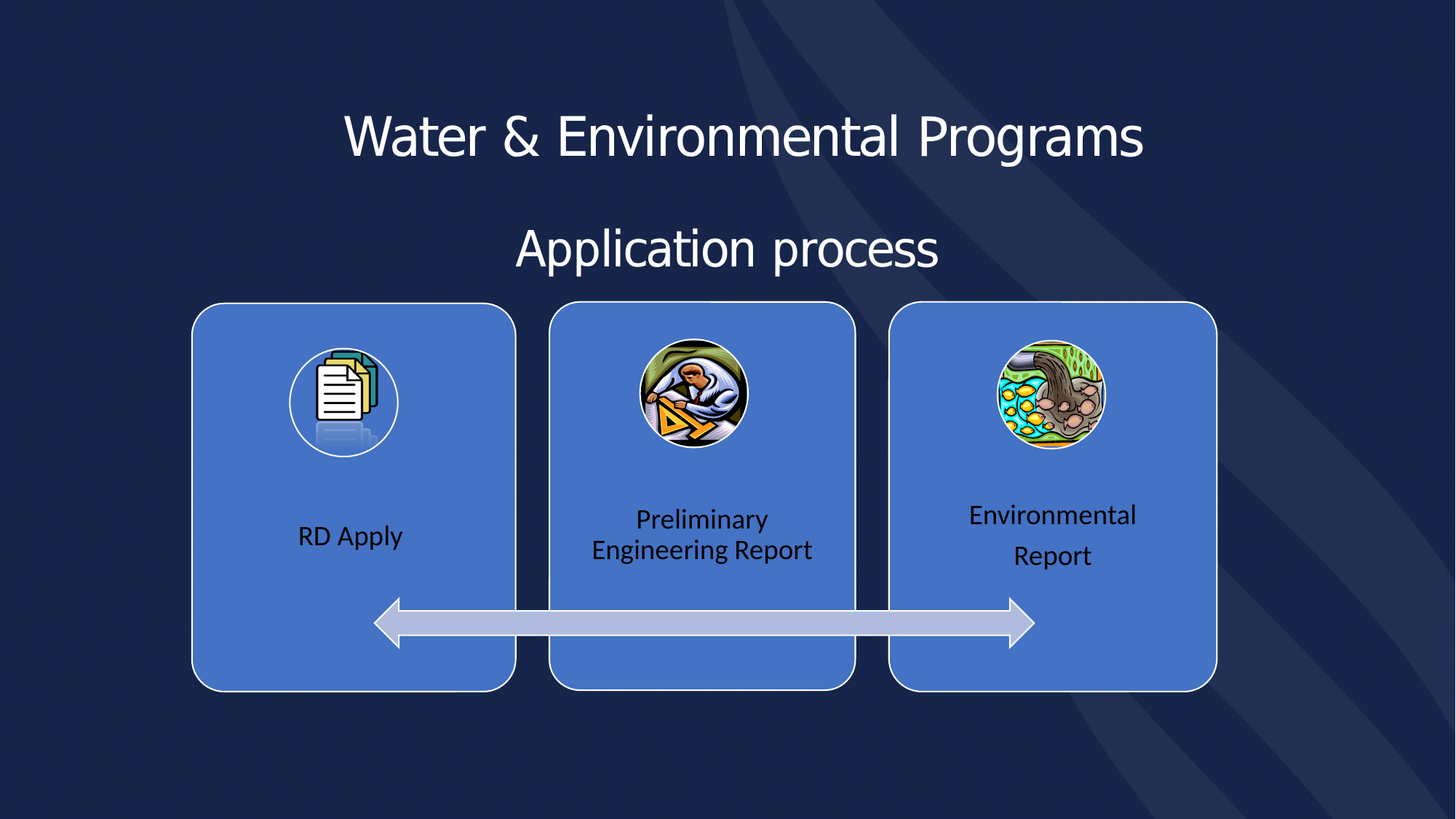

# Water & Environmental Programs
Application process

Preliminary Engineering Report

Environmental
Report

RD Apply